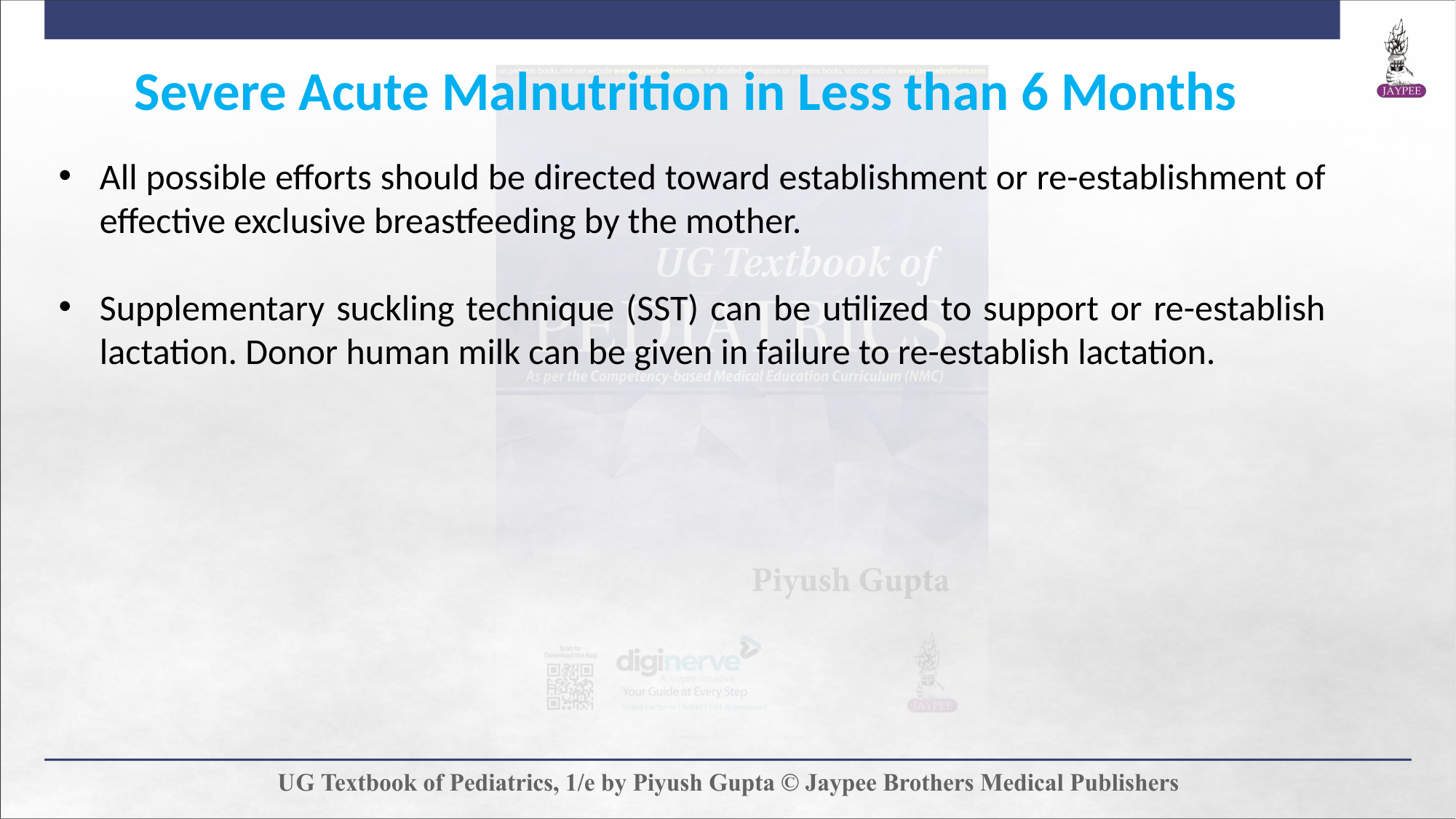

Severe Acute Malnutrition in Less than 6 Months
All possible efforts should be directed toward establishment or re-establishment of effective exclusive breastfeeding by the mother.

Supplementary suckling technique (SST) can be utilized to support or re-establish lactation. Donor human milk can be given in failure to re-establish lactation.